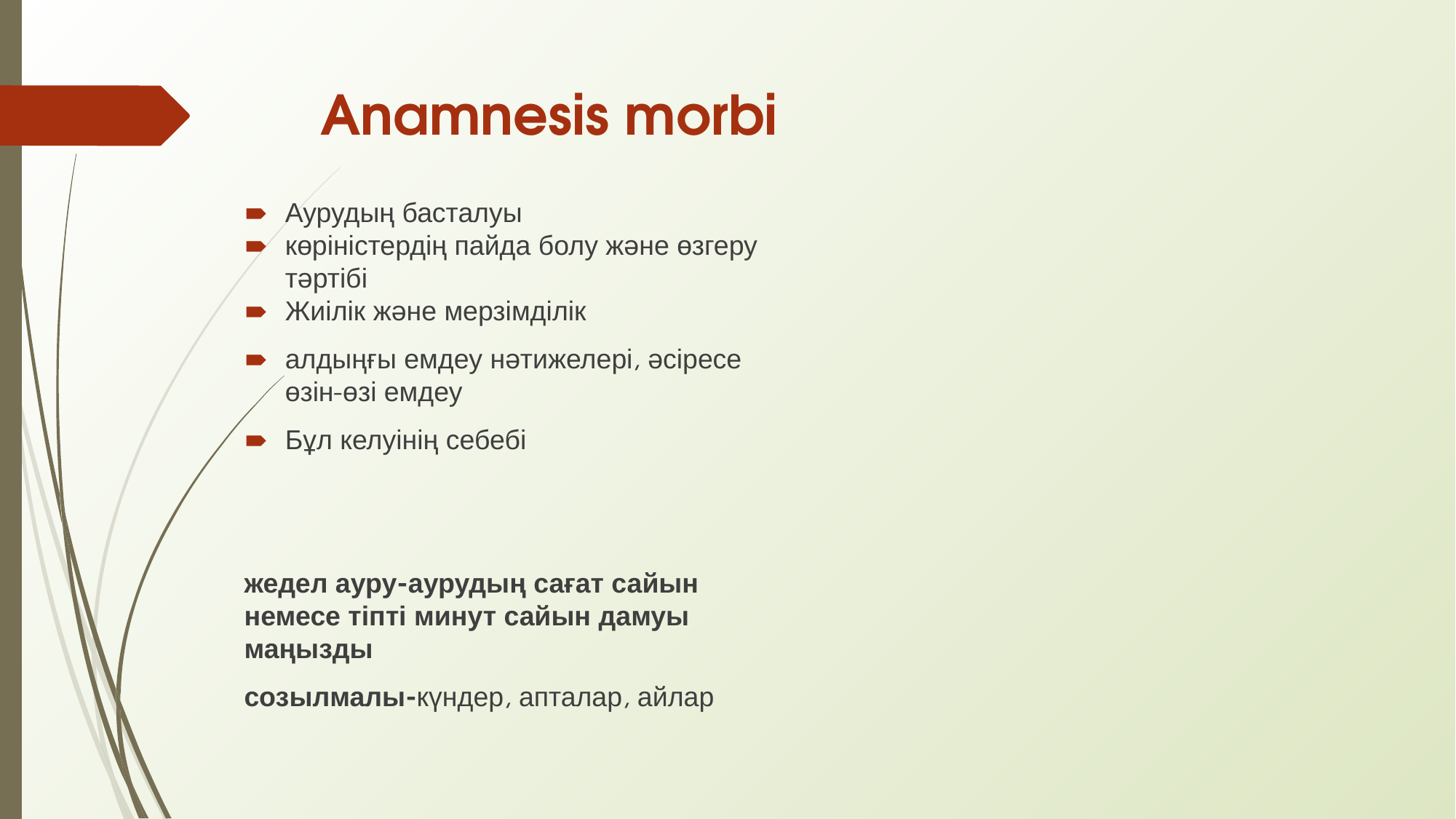

# Anamnesis morbi
Аурудың басталуы
көріністердің пайда болу және өзгеру тәртібі
Жиілік және мерзімділік
алдыңғы емдеу нәтижелері, әсіресе өзін-өзі емдеу
Бұл келуінің себебі

жедел ауру-аурудың сағат сайын немесе тіпті минут сайын дамуы маңызды
созылмалы-күндер, апталар, айлар